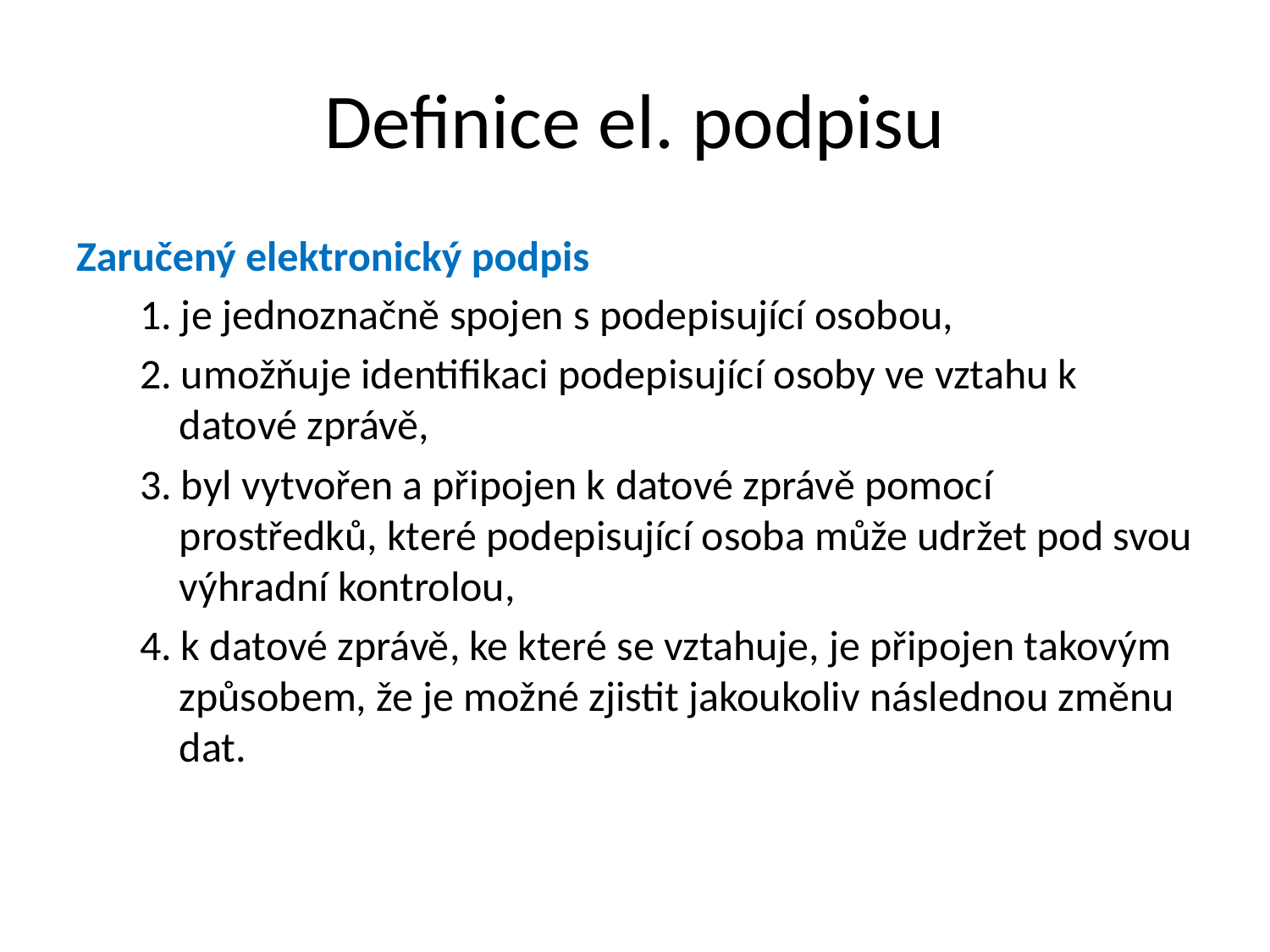

# Definice el. podpisu
Zaručený elektronický podpis
1. je jednoznačně spojen s podepisující osobou,
2. umožňuje identifikaci podepisující osoby ve vztahu k datové zprávě,
3. byl vytvořen a připojen k datové zprávě pomocí prostředků, které podepisující osoba může udržet pod svou výhradní kontrolou,
4. k datové zprávě, ke které se vztahuje, je připojen takovým způsobem, že je možné zjistit jakoukoliv následnou změnu dat.